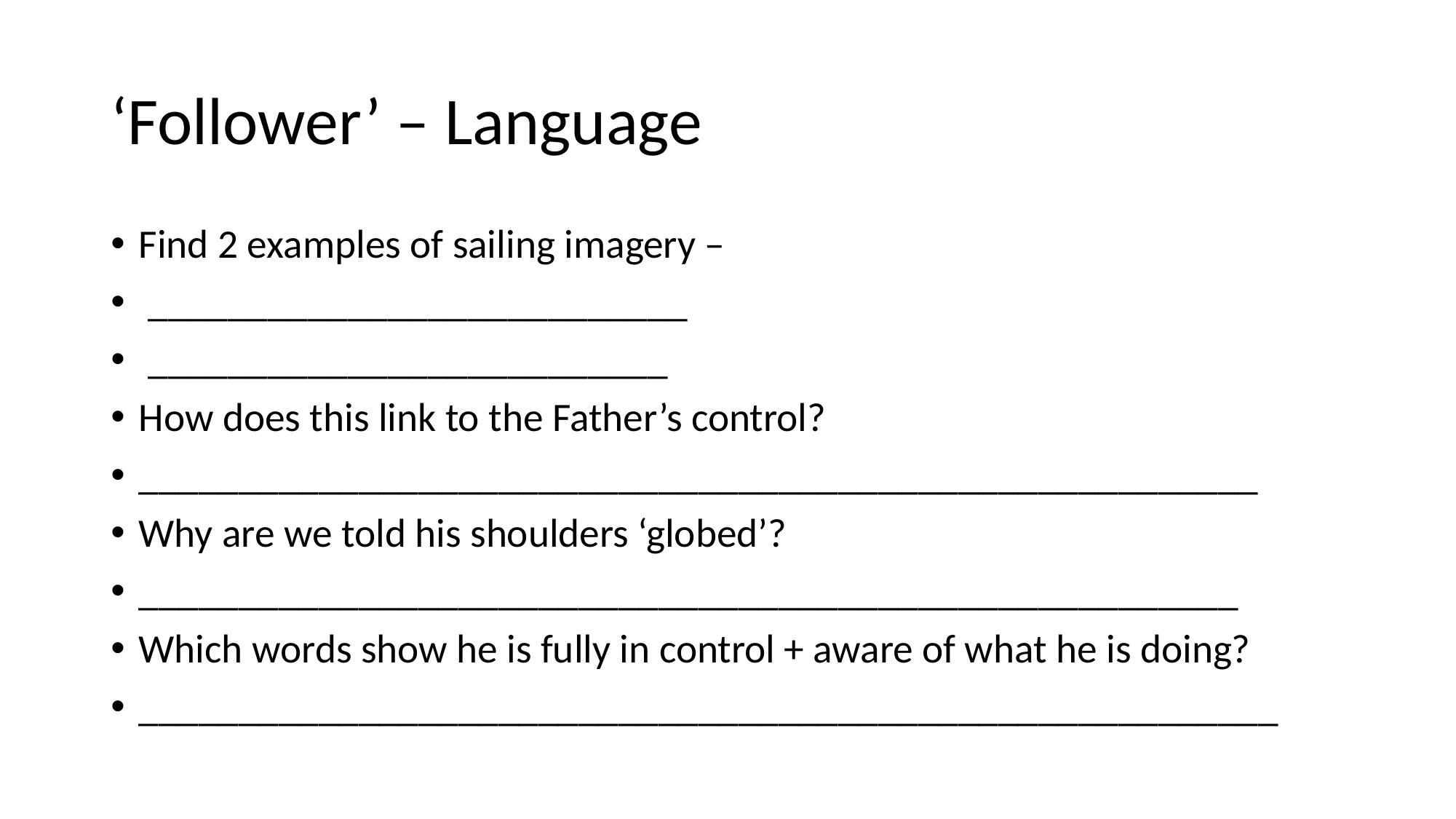

# ‘Follower’ – Language
Find 2 examples of sailing imagery –
 ___________________________
 __________________________
How does this link to the Father’s control?
________________________________________________________
Why are we told his shoulders ‘globed’?
_______________________________________________________
Which words show he is fully in control + aware of what he is doing?
_________________________________________________________